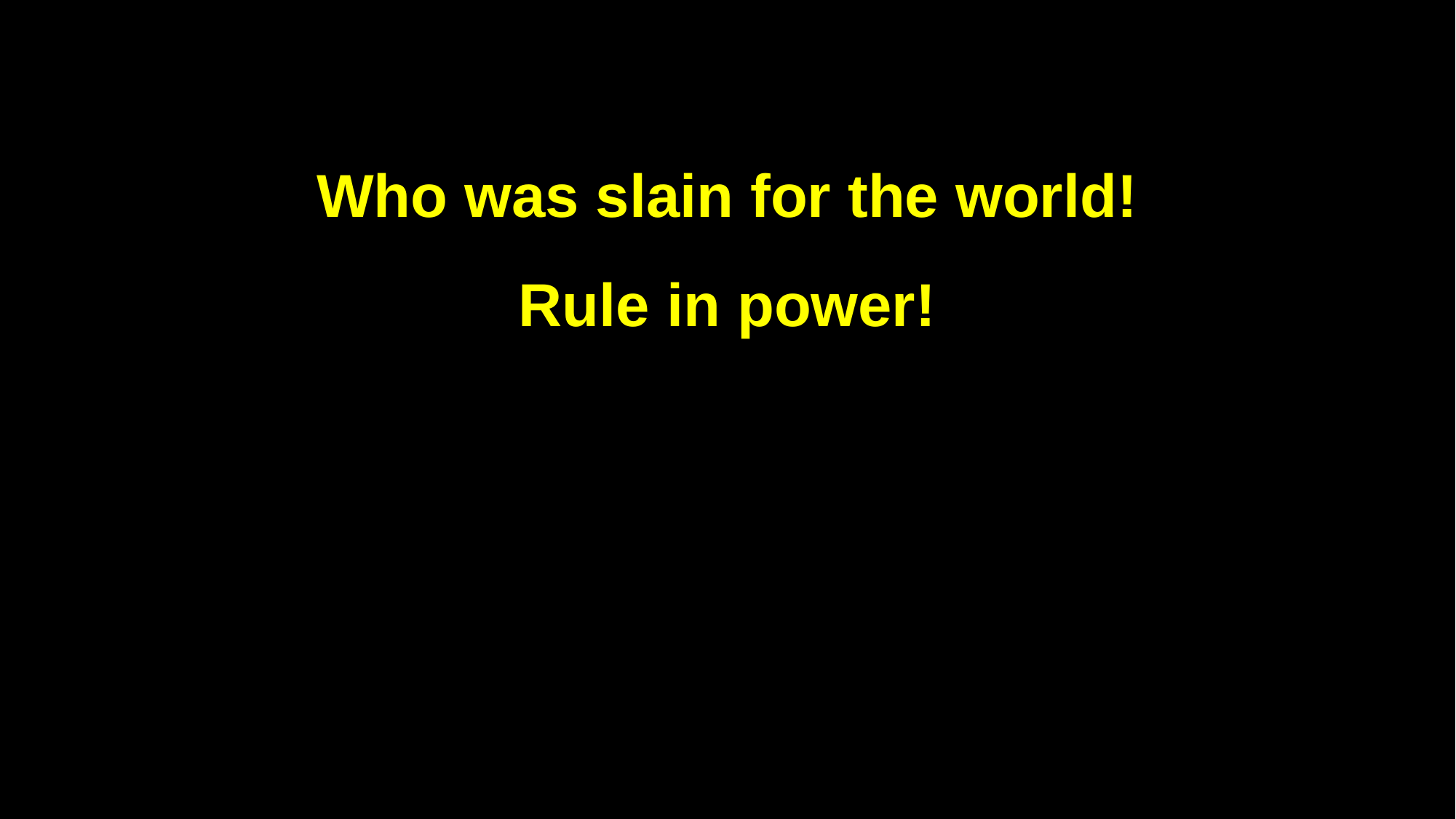

Who was slain for the world!
Rule in power!